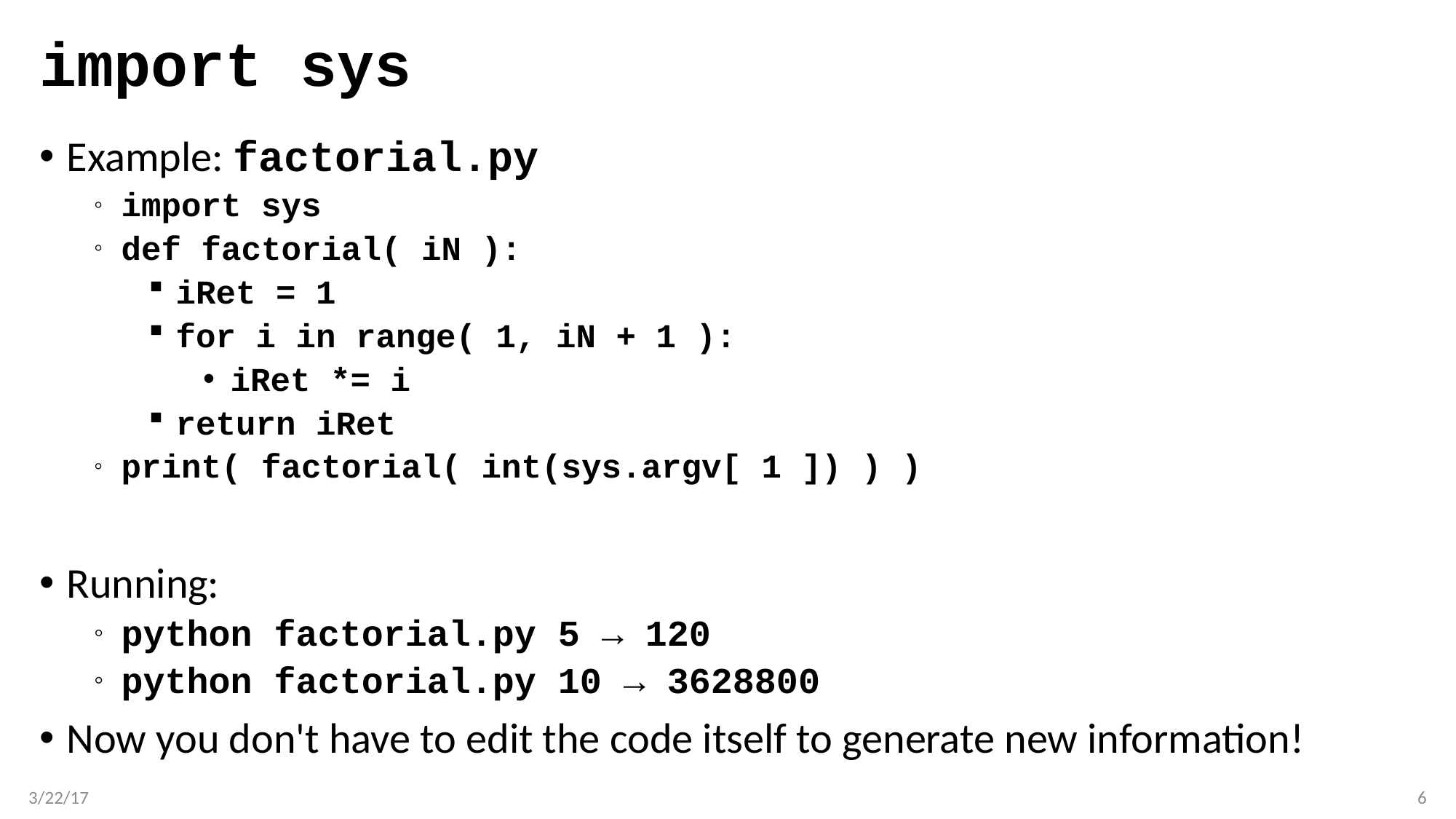

# import sys
Example: factorial.py
import sys
def factorial( iN ):
iRet = 1
for i in range( 1, iN + 1 ):
iRet *= i
return iRet
print( factorial( int(sys.argv[ 1 ]) ) )

Running:
python factorial.py 5 → 120
python factorial.py 10 → 3628800
Now you don't have to edit the code itself to generate new information!

3/22/17
6